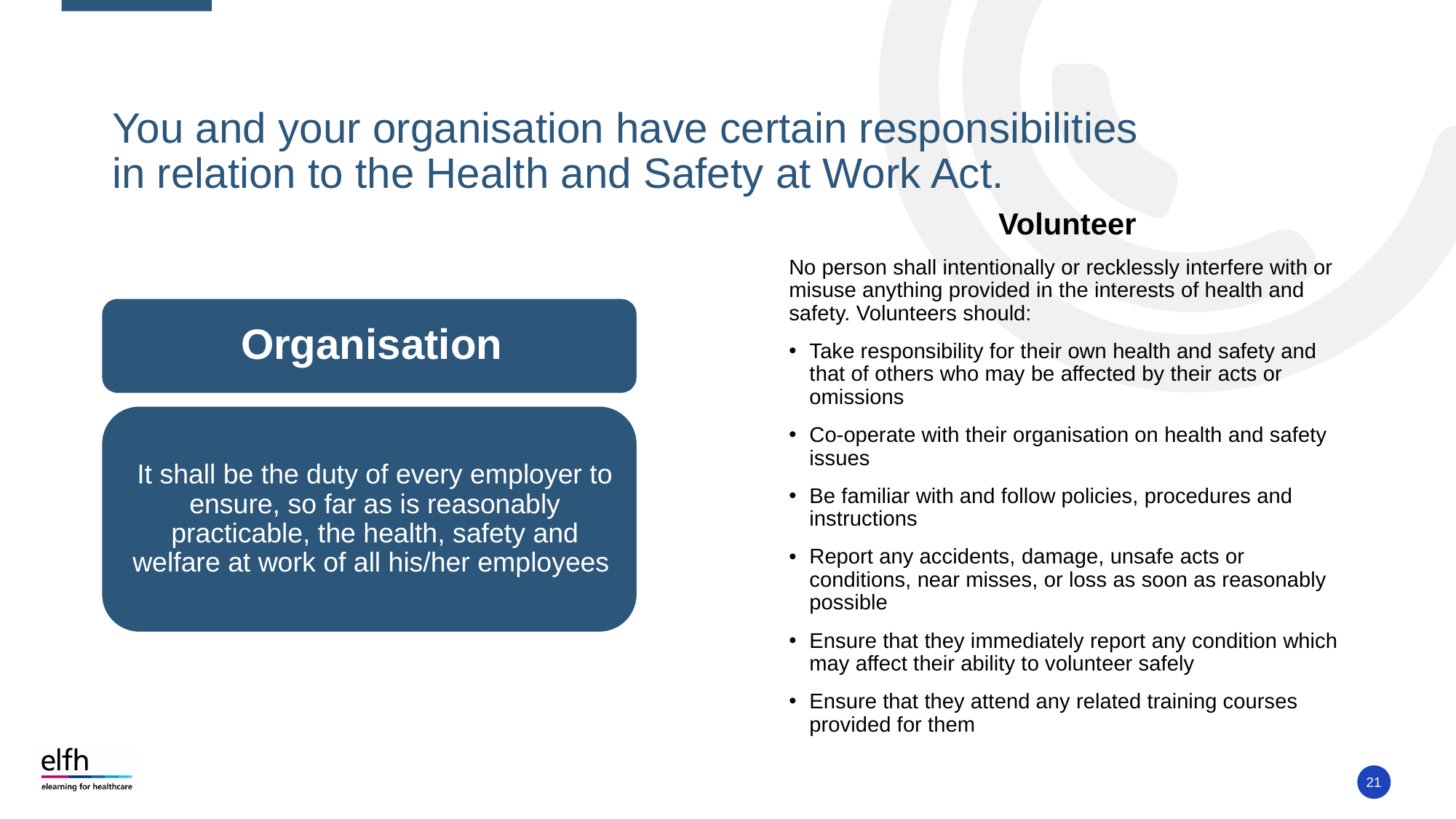

# You and your organisation have certain responsibilities in relation to the Health and Safety at Work Act.
Volunteer
No person shall intentionally or recklessly interfere with or misuse anything provided in the interests of health and safety. Volunteers should:
Take responsibility for their own health and safety and that of others who may be affected by their acts or omissions
Co-operate with their organisation on health and safety issues
Be familiar with and follow policies, procedures and instructions
Report any accidents, damage, unsafe acts or conditions, near misses, or loss as soon as reasonably possible
Ensure that they immediately report any condition which may affect their ability to volunteer safely
Ensure that they attend any related training courses provided for them
Organisation
It shall be the duty of every employer to ensure, so far as is reasonably practicable, the health, safety and welfare at work of all his/her employees
21